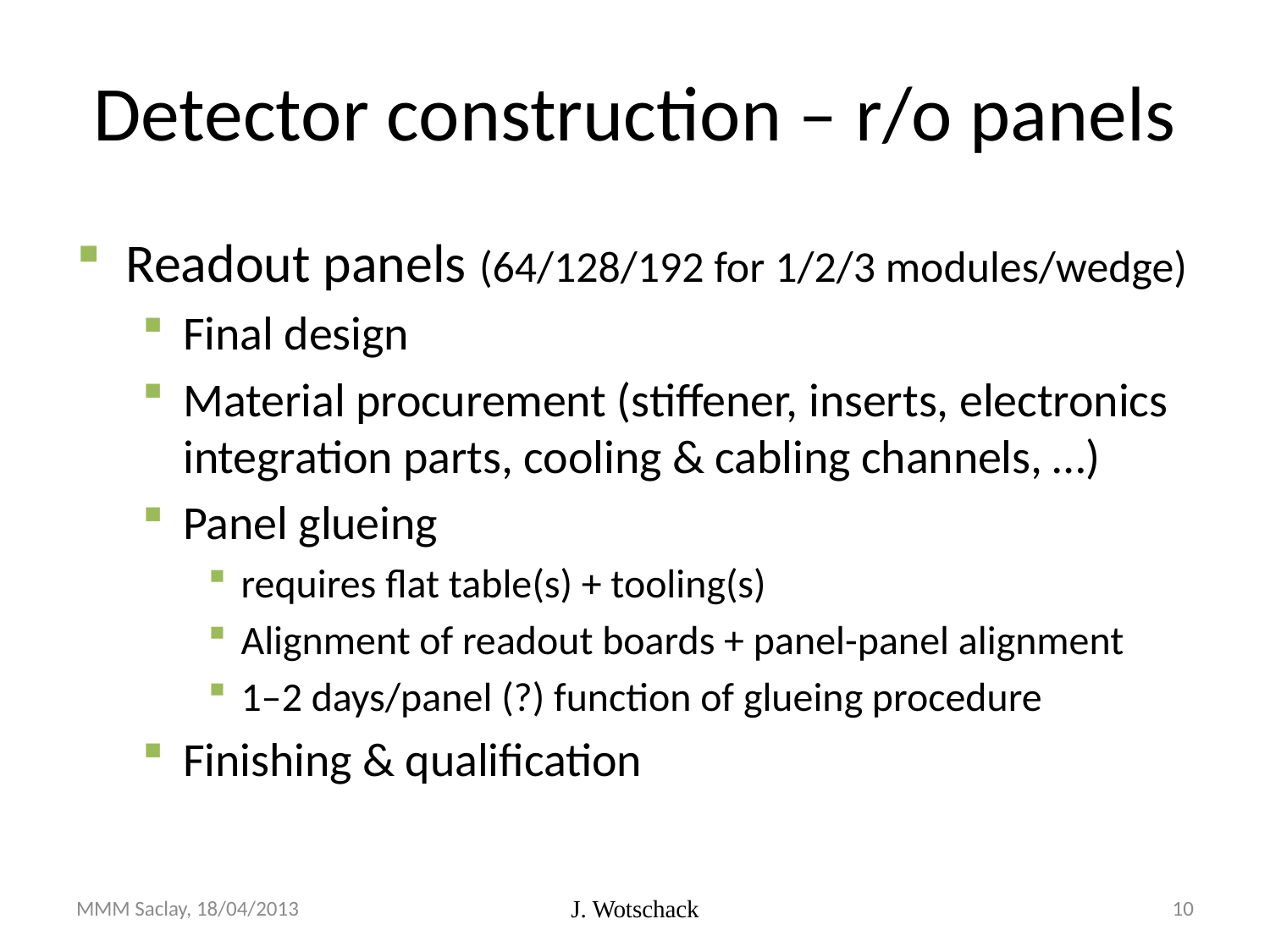

# Detector construction – r/o panels
Readout panels (64/128/192 for 1/2/3 modules/wedge)
Final design
Material procurement (stiffener, inserts, electronics integration parts, cooling & cabling channels, …)
Panel glueing
requires flat table(s) + tooling(s)
Alignment of readout boards + panel-panel alignment
1–2 days/panel (?) function of glueing procedure
Finishing & qualification

MMM Saclay, 18/04/2013
J. Wotschack
10